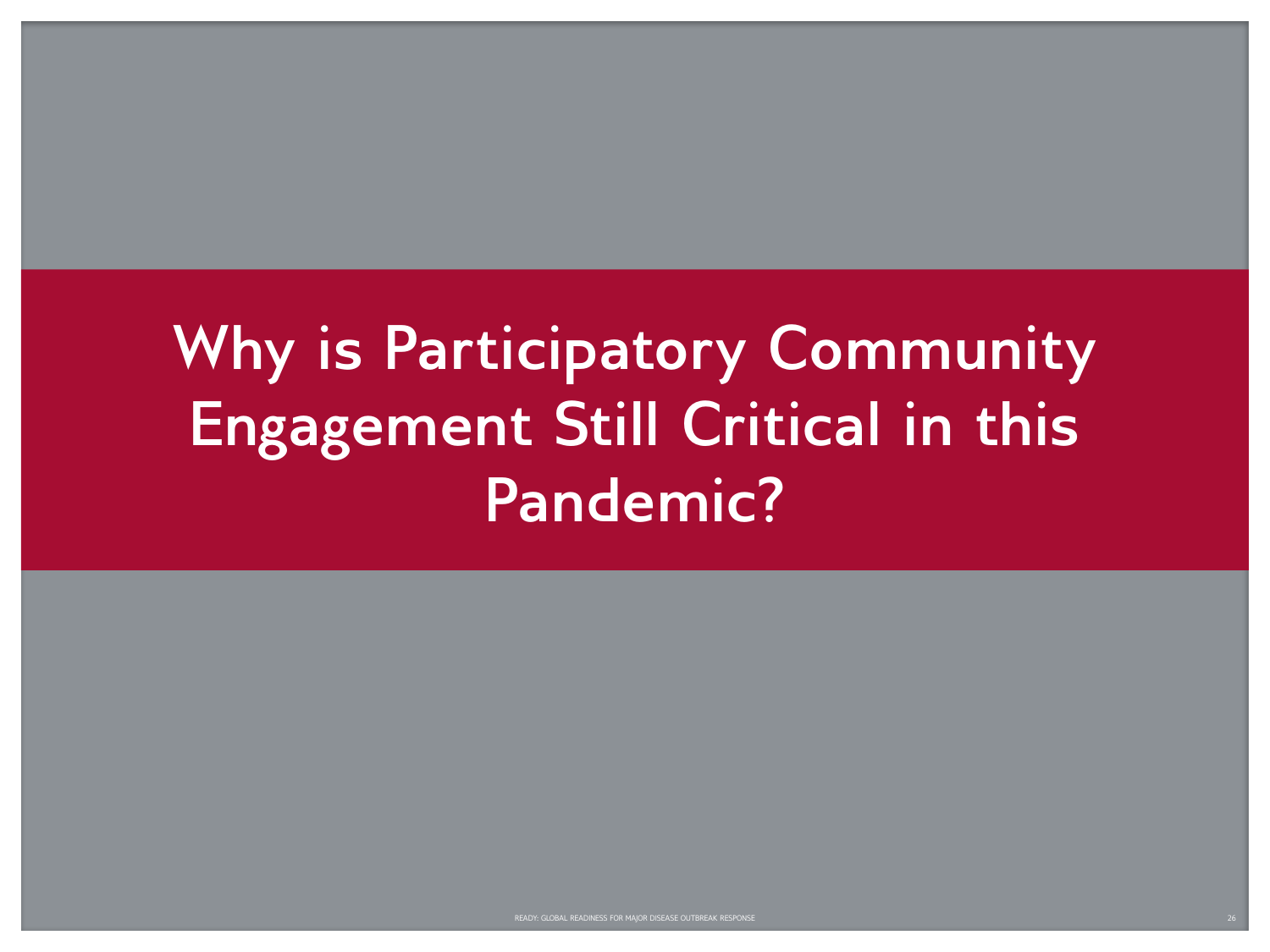

# Why is Participatory Community Engagement Still Critical in this Pandemic?
READY: GLOBAL READINESS FOR MAJOR DISEASE OUTBREAK RESPONSE
26